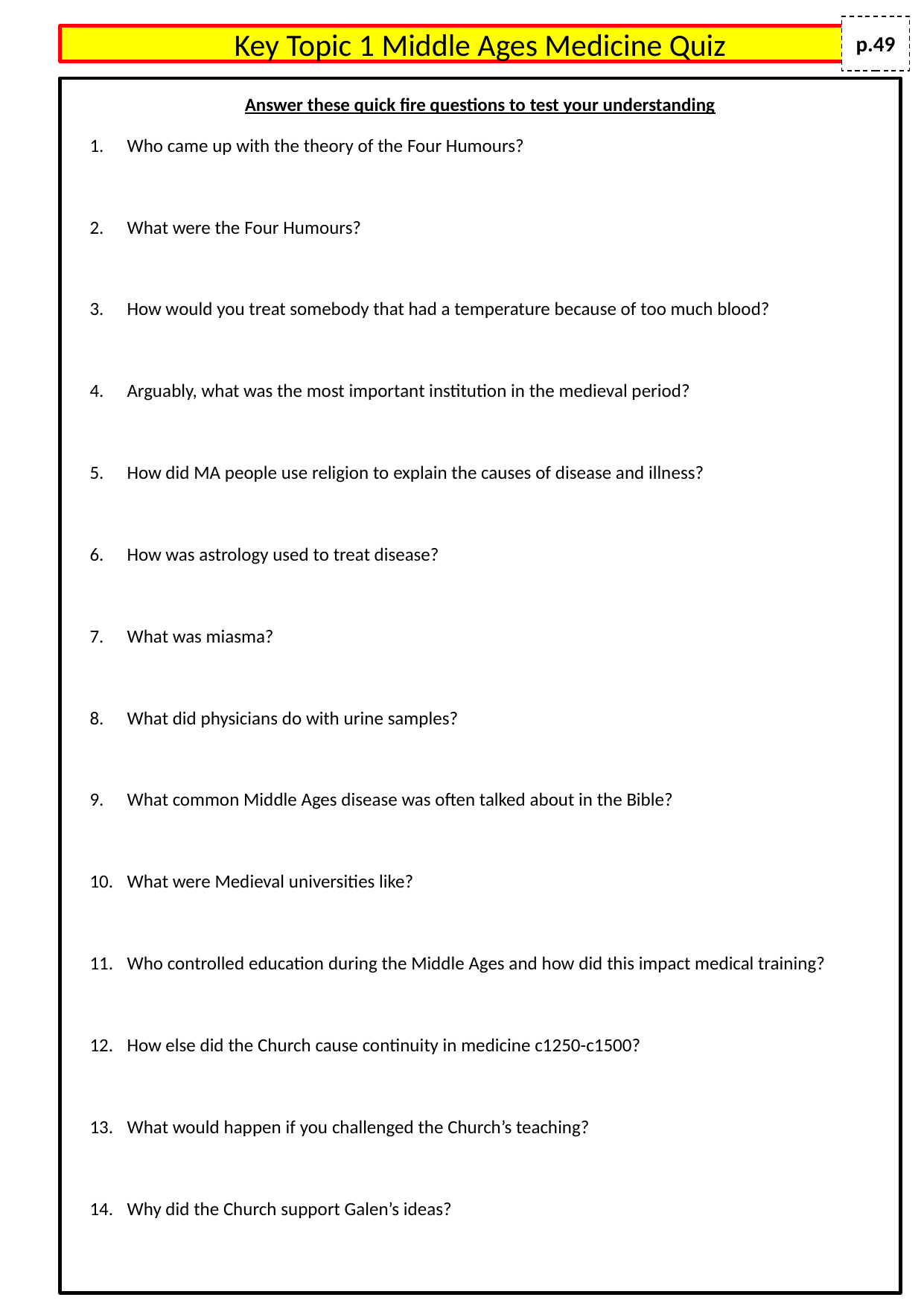

p.49
# Key Topic 1 Middle Ages Medicine Quiz
Answer these quick fire questions to test your understanding
Who came up with the theory of the Four Humours?

What were the Four Humours?

How would you treat somebody that had a temperature because of too much blood?

Arguably, what was the most important institution in the medieval period?

How did MA people use religion to explain the causes of disease and illness?

How was astrology used to treat disease?

What was miasma?

What did physicians do with urine samples?

What common Middle Ages disease was often talked about in the Bible?

What were Medieval universities like?

Who controlled education during the Middle Ages and how did this impact medical training?

How else did the Church cause continuity in medicine c1250-c1500?

What would happen if you challenged the Church’s teaching?

Why did the Church support Galen’s ideas?